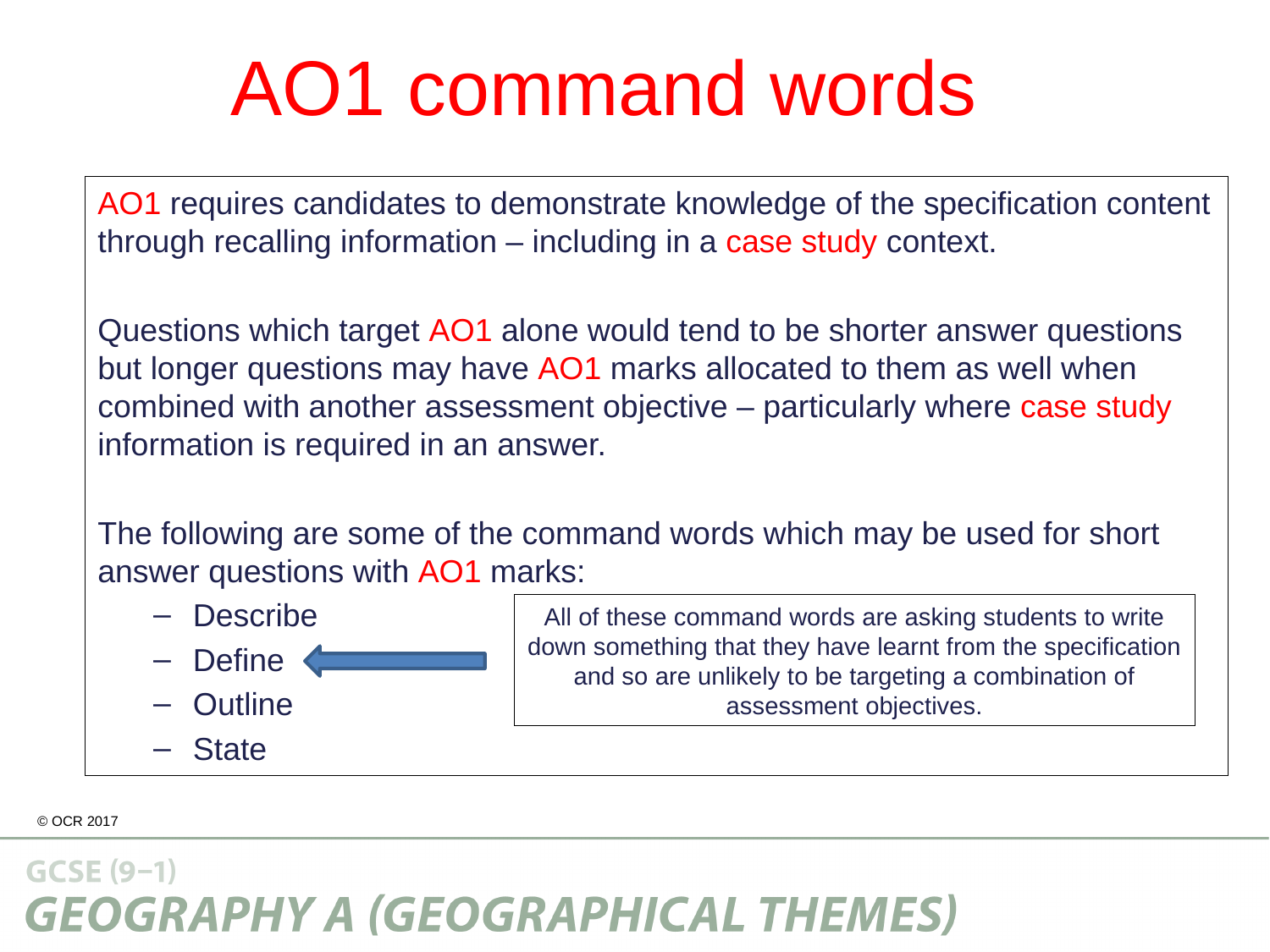

AO1 command words
AO1 requires candidates to demonstrate knowledge of the specification content through recalling information – including in a case study context.

Questions which target AO1 alone would tend to be shorter answer questions but longer questions may have AO1 marks allocated to them as well when combined with another assessment objective – particularly where case study information is required in an answer.

The following are some of the command words which may be used for short answer questions with AO1 marks:
Describe
Define
Outline
State

All of these command words are asking students to write down something that they have learnt from the specification and so are unlikely to be targeting a combination of assessment objectives.